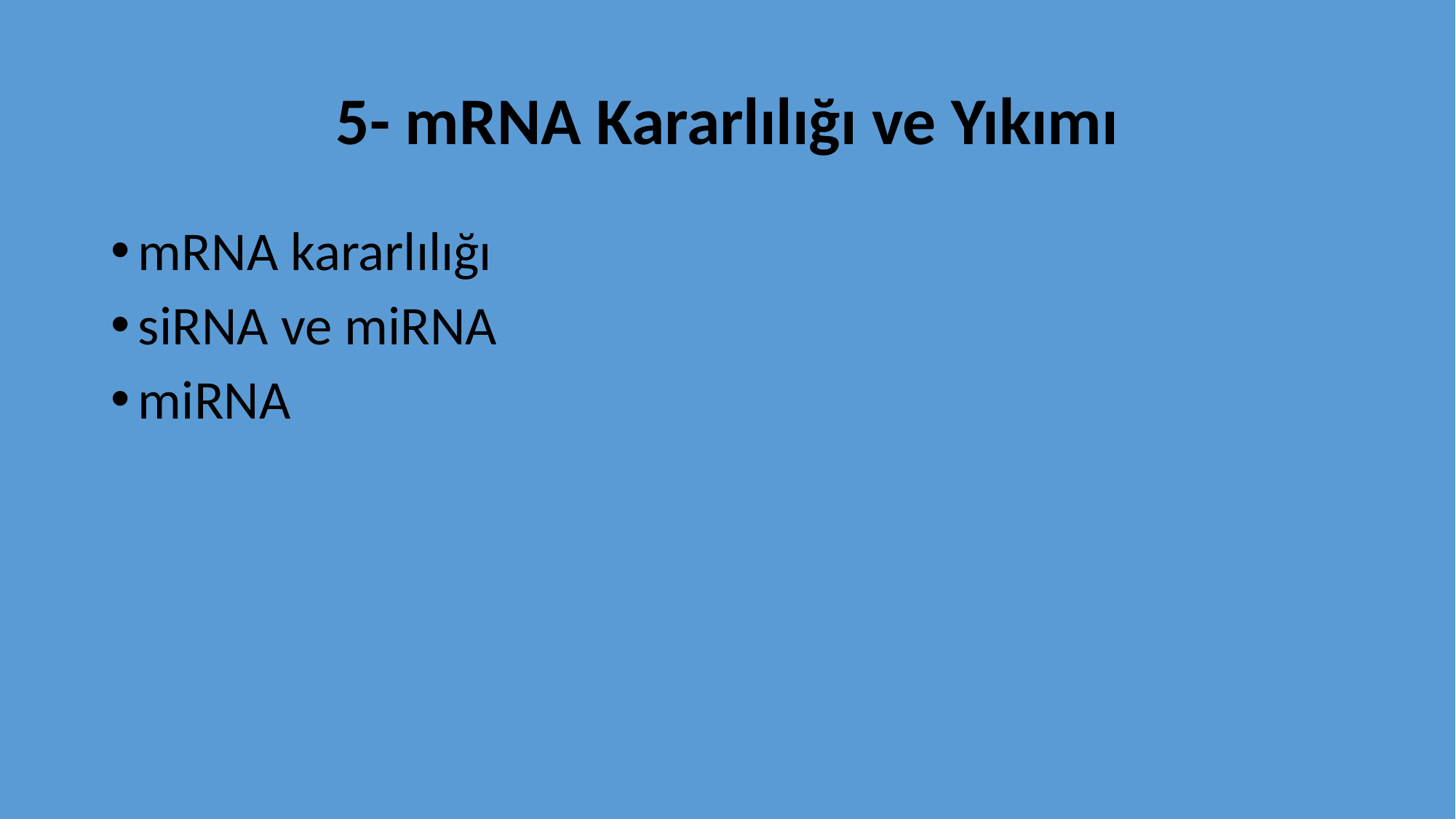

# 5- mRNA Kararlılığı ve Yıkımı
mRNA kararlılığı
siRNA ve miRNA
miRNA